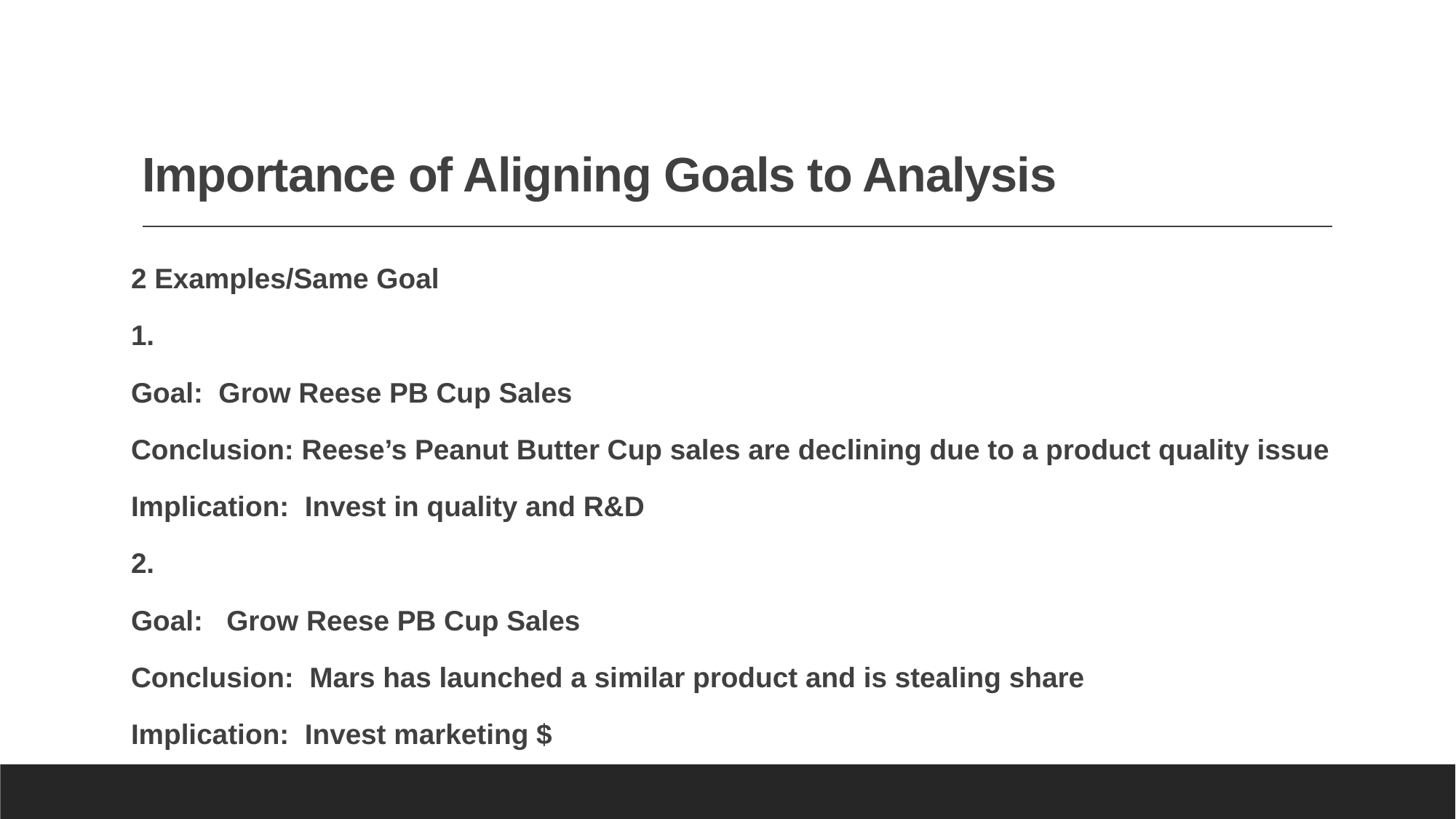

# Importance of Aligning Goals to Analysis
2 Examples/Same Goal
1.
Goal:  Grow Reese PB Cup Sales
Conclusion: Reese’s Peanut Butter Cup sales are declining due to a product quality issue
Implication:  Invest in quality and R&D
2.
Goal:   Grow Reese PB Cup Sales
Conclusion:  Mars has launched a similar product and is stealing share
Implication:  Invest marketing $